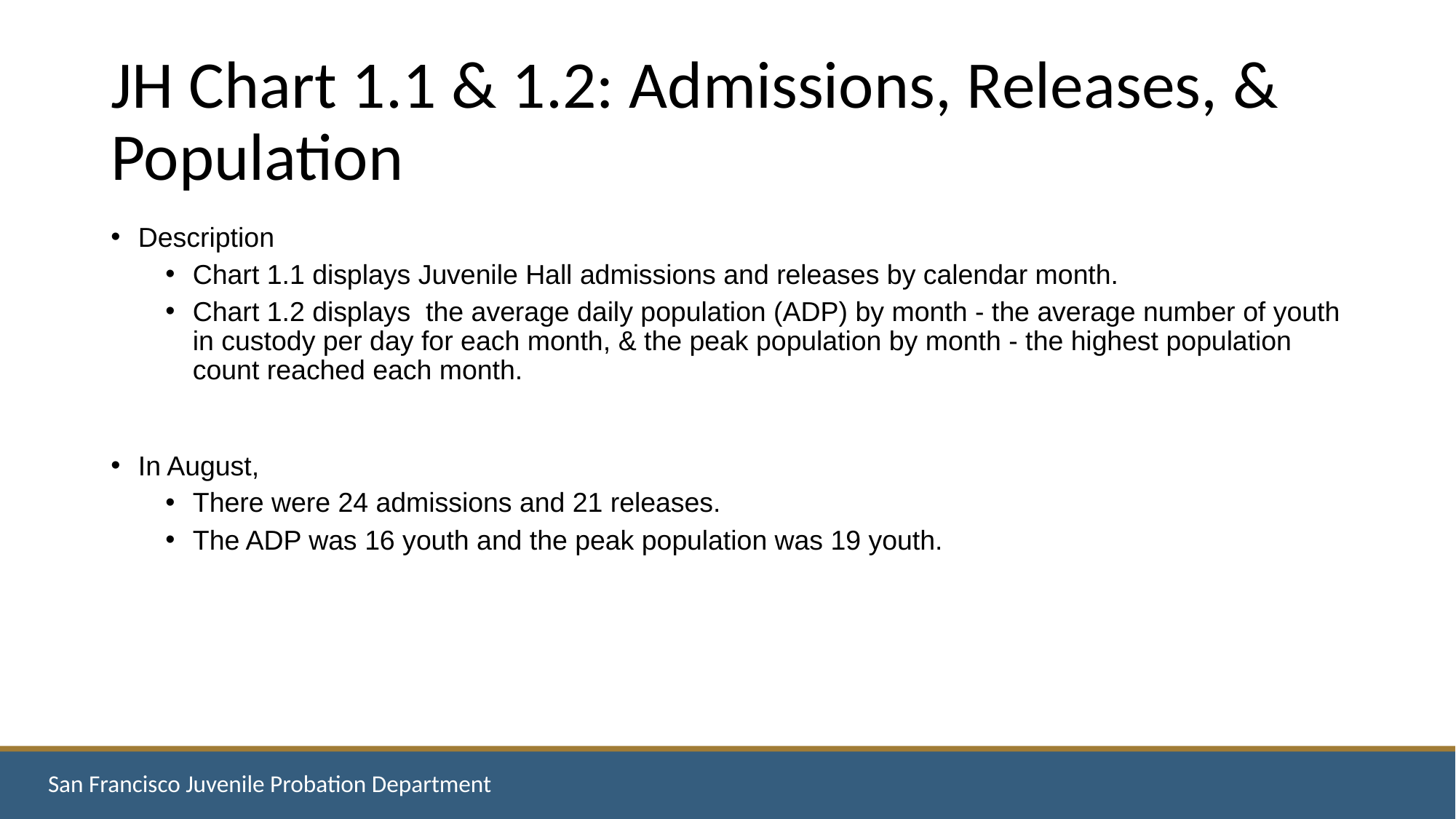

# JH Chart 1.1 & 1.2: Admissions, Releases, & Population
Description
Chart 1.1 displays Juvenile Hall admissions and releases by calendar month.
Chart 1.2 displays  the average daily population (ADP) by month - the average number of youth in custody per day for each month, & the peak population by month - the highest population count reached each month.

In August,
There were 24 admissions and 21 releases.
The ADP was 16 youth and the peak population was 19 youth.